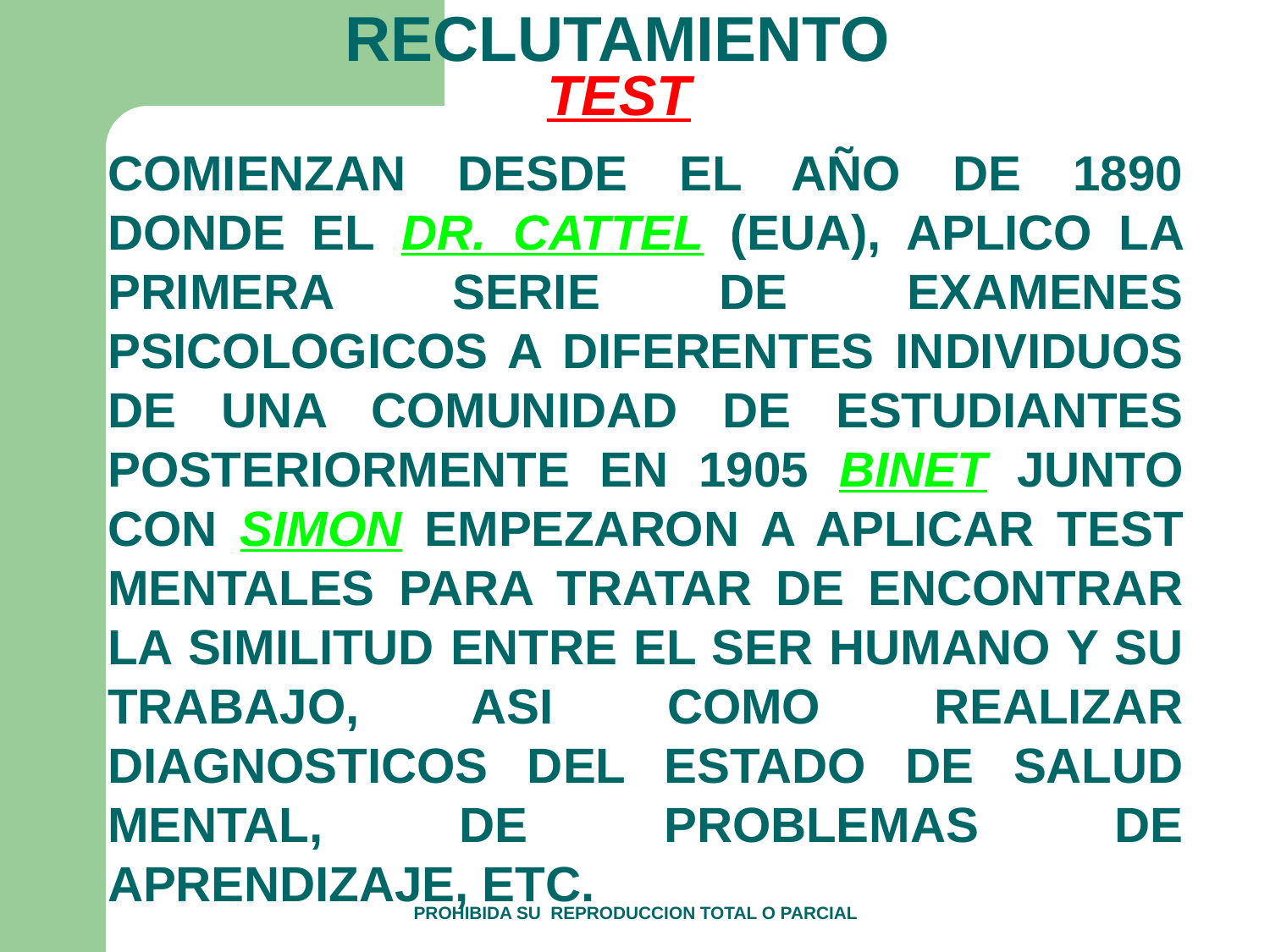

RECLUTAMIENTO
TEST
COMIENZAN DESDE EL AÑO DE 1890 DONDE EL DR. CATTEL (EUA), APLICO LA PRIMERA SERIE DE EXAMENES PSICOLOGICOS A DIFERENTES INDIVIDUOS DE UNA COMUNIDAD DE ESTUDIANTES POSTERIORMENTE EN 1905 BINET JUNTO CON SIMON EMPEZARON A APLICAR TEST MENTALES PARA TRATAR DE ENCONTRAR LA SIMILITUD ENTRE EL SER HUMANO Y SU TRABAJO, ASI COMO REALIZAR DIAGNOSTICOS DEL ESTADO DE SALUD MENTAL, DE PROBLEMAS DE APRENDIZAJE, ETC.